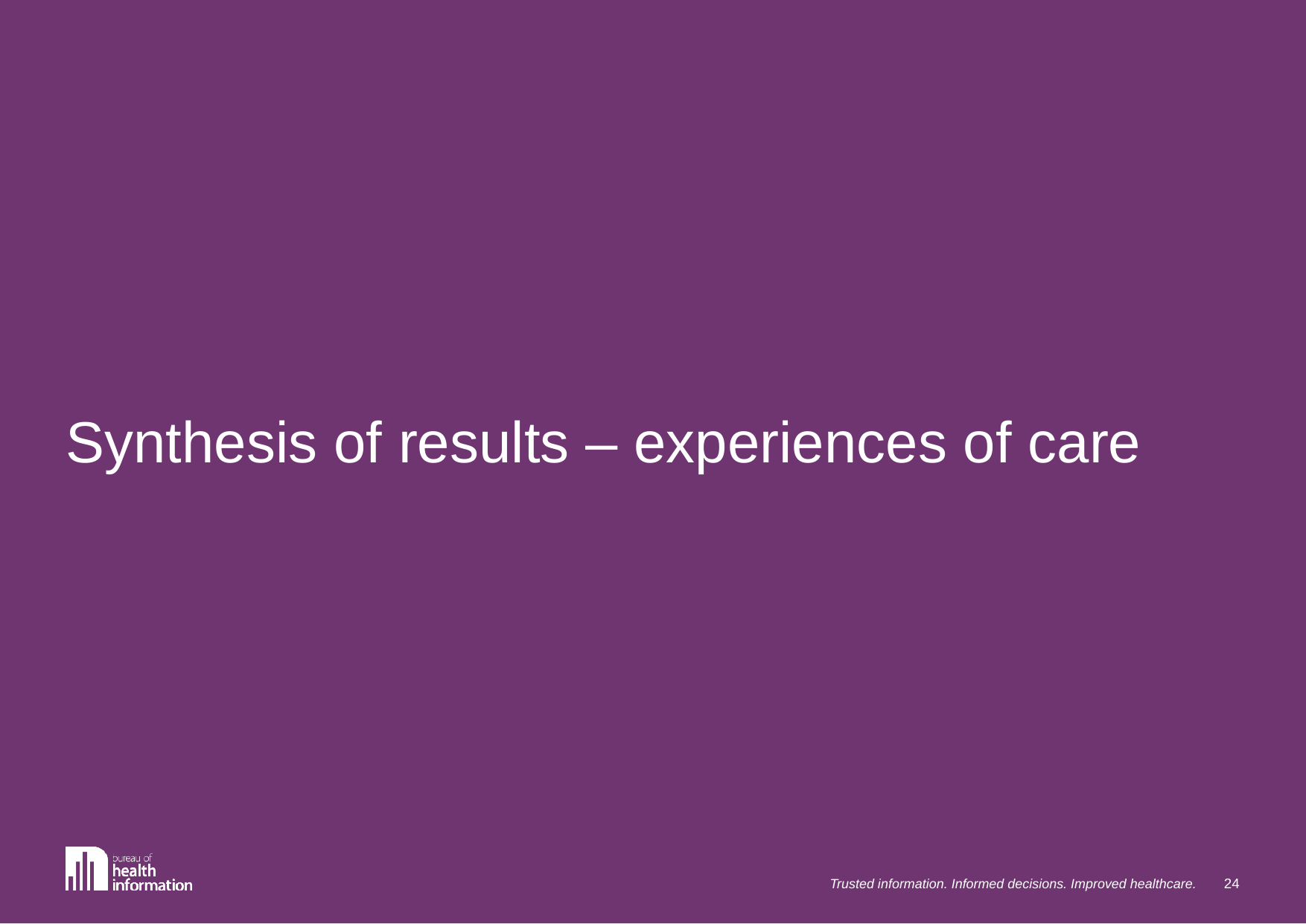

# Synthesis of results – experiences of care
24